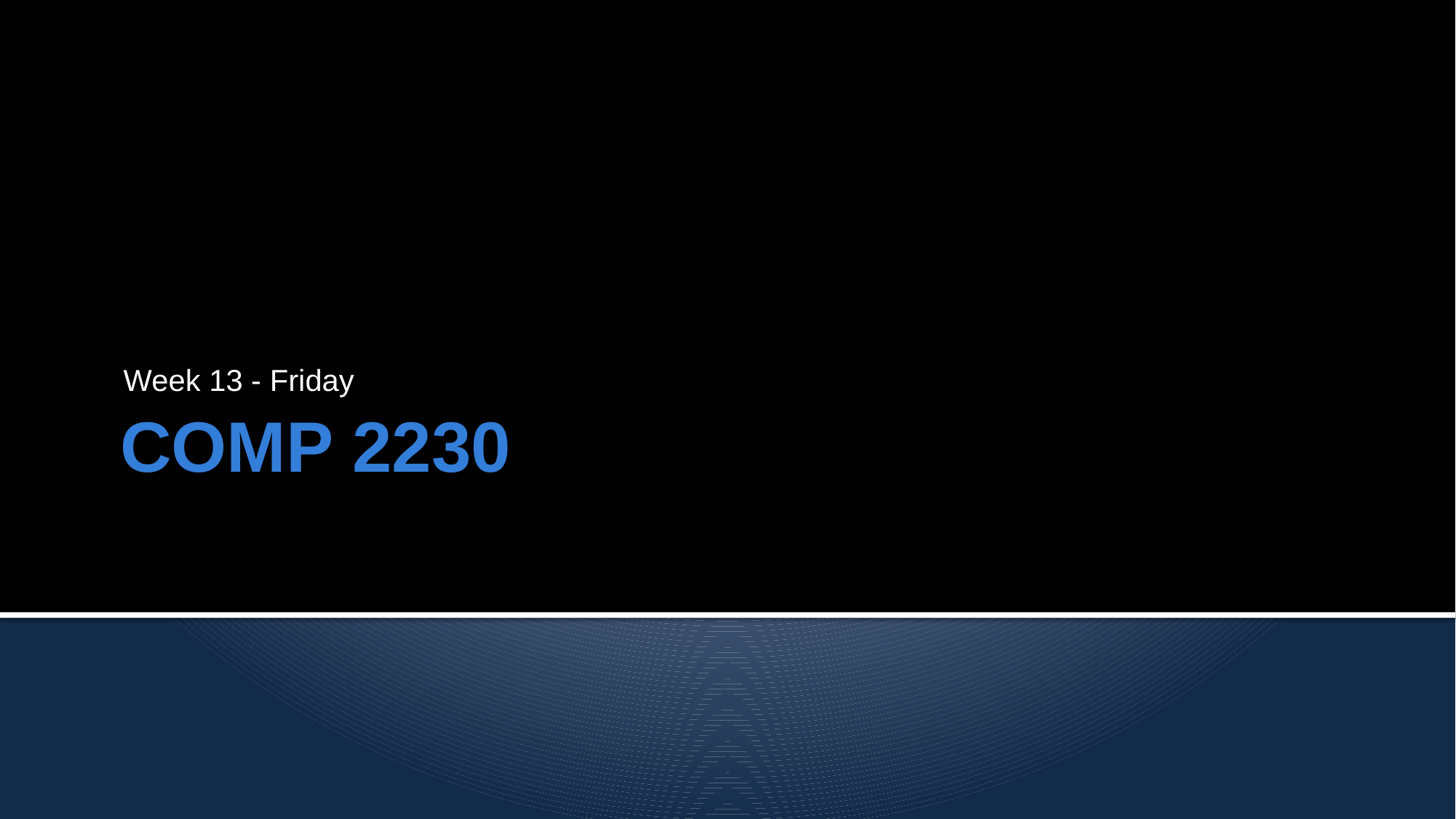

Week 13 - Friday
# COMP 2230